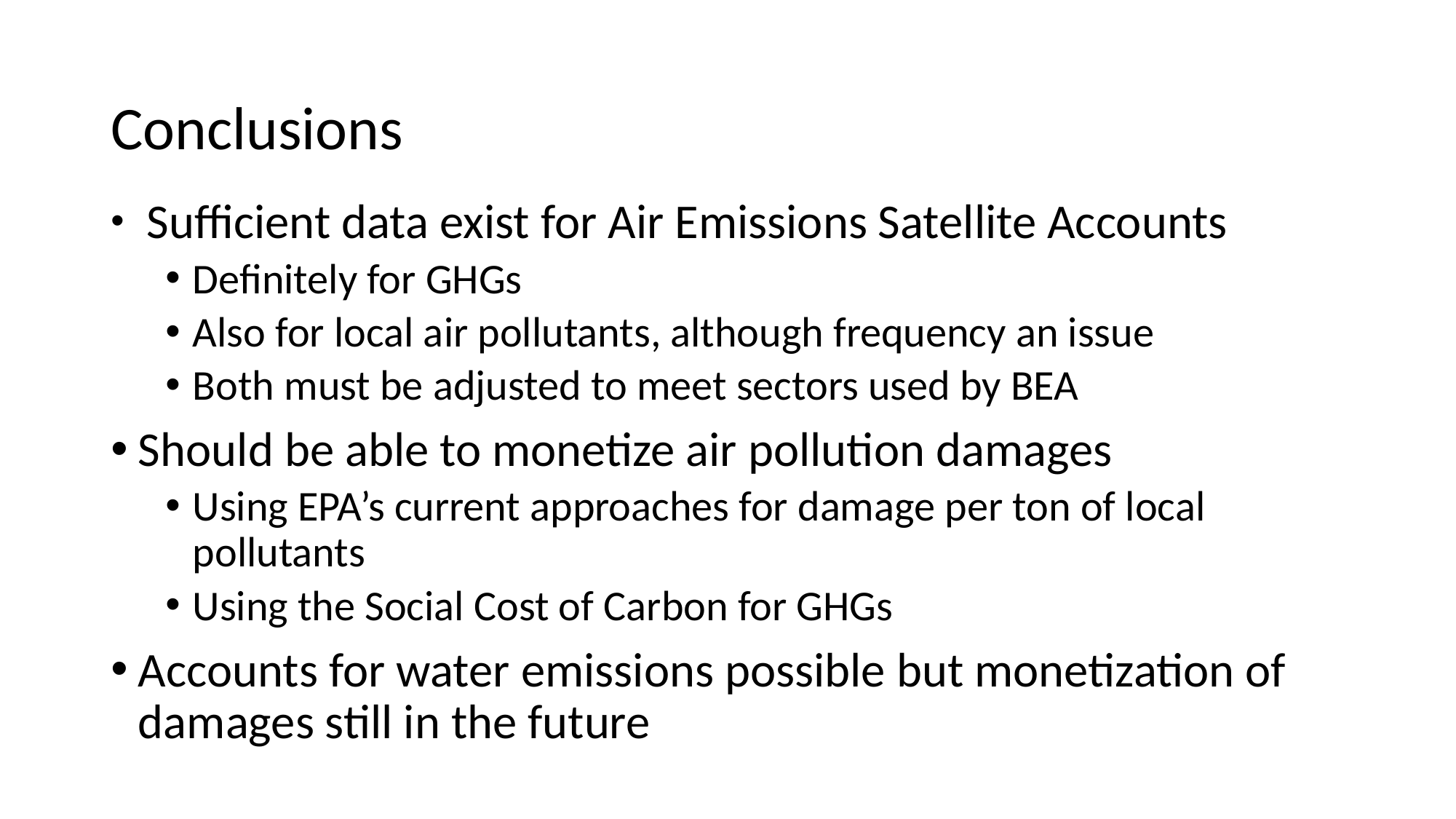

Conclusions
 Sufficient data exist for Air Emissions Satellite Accounts
Definitely for GHGs
Also for local air pollutants, although frequency an issue
Both must be adjusted to meet sectors used by BEA
Should be able to monetize air pollution damages
Using EPA’s current approaches for damage per ton of local pollutants
Using the Social Cost of Carbon for GHGs
Accounts for water emissions possible but monetization of damages still in the future